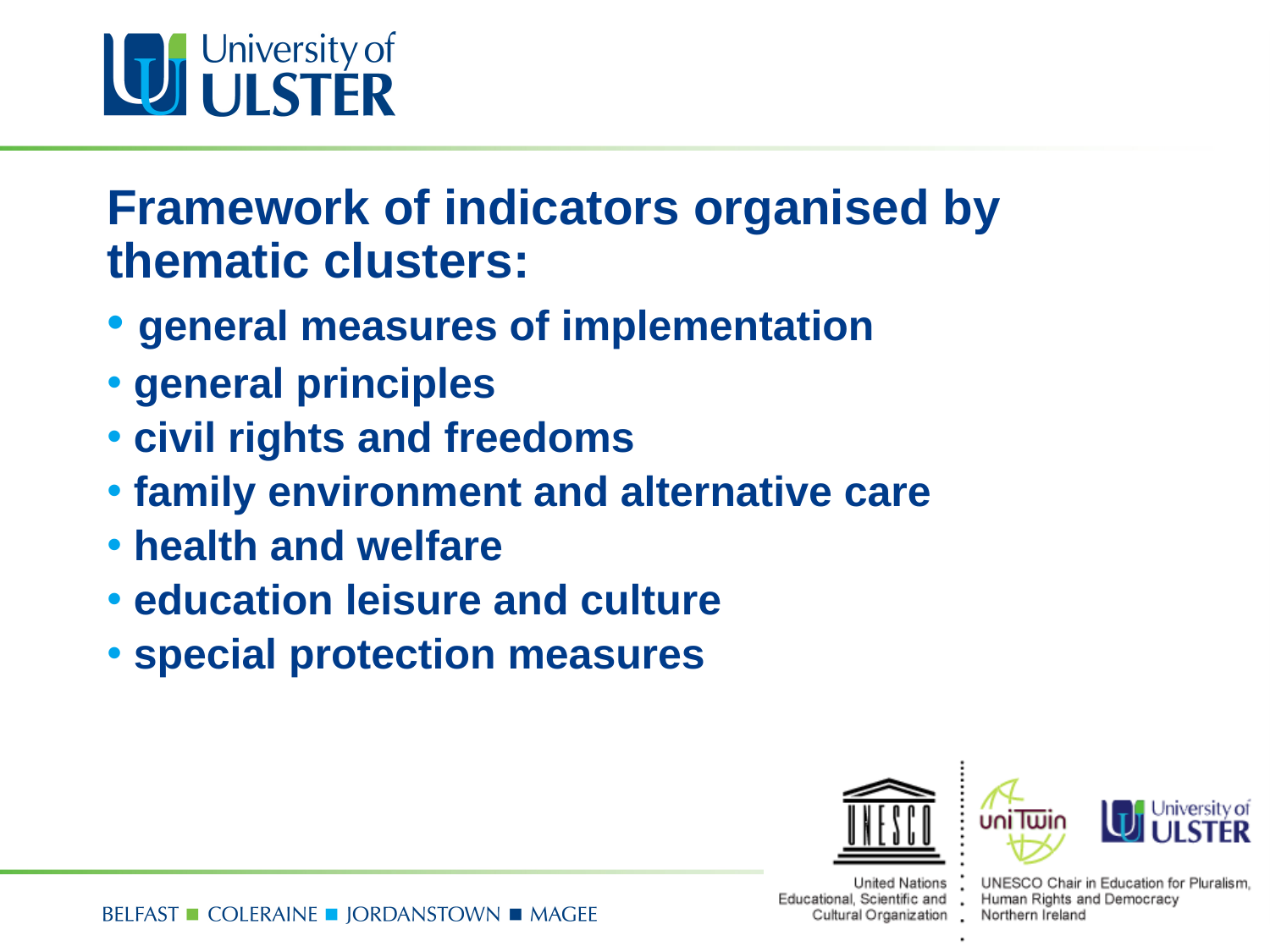

Framework of indicators organised by thematic clusters:
 general measures of implementation
 general principles
 civil rights and freedoms
 family environment and alternative care
 health and welfare
 education leisure and culture
 special protection measures